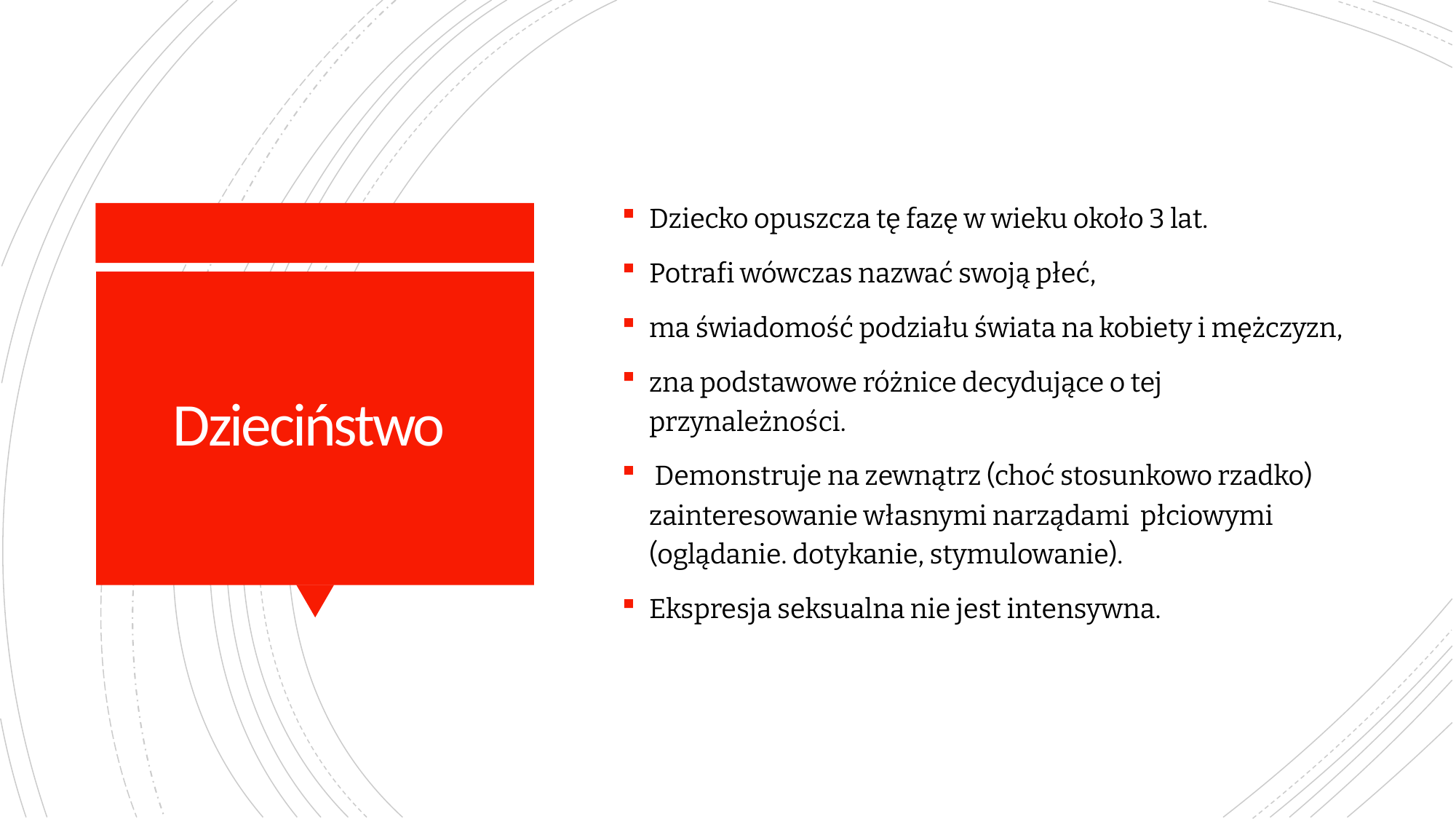

Dziecko opuszcza tę fazę w wieku około 3 lat.
Potrafi wówczas nazwać swoją płeć,
ma świadomość podziału świata na kobiety i mężczyzn,
zna podstawowe różnice decydujące o tej przynależności.
 Demonstruje na zewnątrz (choć stosunkowo rzadko) zainteresowanie własnymi narządami  płciowymi (oglądanie. dotykanie, stymulowanie).
Ekspresja seksualna nie jest intensywna.
# Dzieciństwo